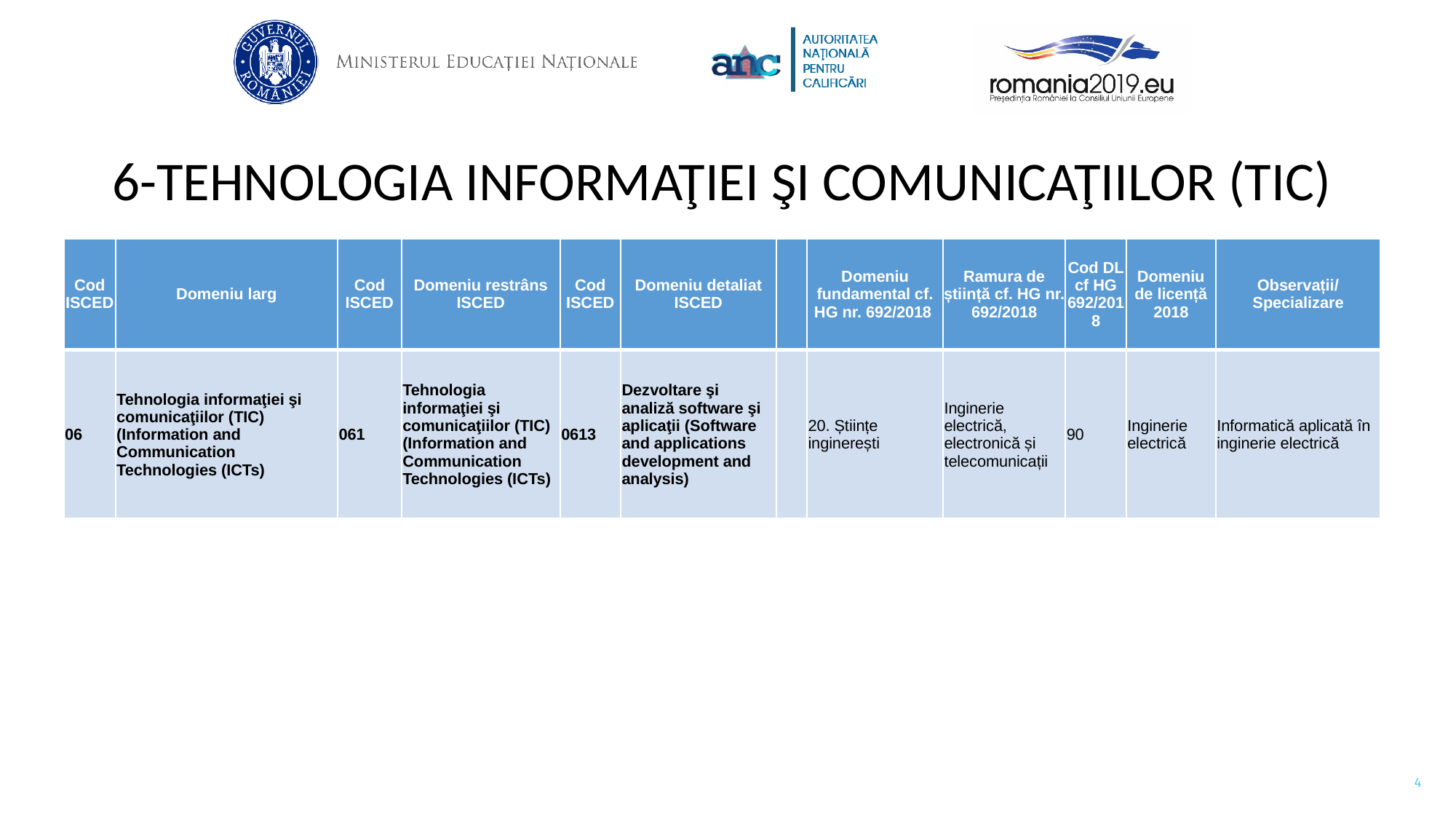

6-TEHNOLOGIA INFORMAŢIEI ŞI COMUNICAŢIILOR (TIC)
| Cod ISCED | Domeniu larg | Cod ISCED | Domeniu restrâns ISCED | Cod ISCED | Domeniu detaliat ISCED |  | Domeniu fundamental cf. HG nr. 692/2018 | Ramura de știință cf. HG nr. 692/2018 | Cod DL cf HG 692/2018 | Domeniu de licență 2018 | Observații/ Specializare |
| --- | --- | --- | --- | --- | --- | --- | --- | --- | --- | --- | --- |
| 06 | Tehnologia informaţiei şi comunicaţiilor (TIC) (Information and Communication Technologies (ICTs) | 061 | Tehnologia informaţiei şi comunicaţiilor (TIC) (Information and Communication Technologies (ICTs) | 0613 | Dezvoltare şi analiză software şi aplicaţii (Software and applications development and analysis) |  | 20. Științe inginerești | Inginerie electrică, electronică și telecomunicații | 90 | Inginerie electrică | Informatică aplicată în inginerie electrică |
4